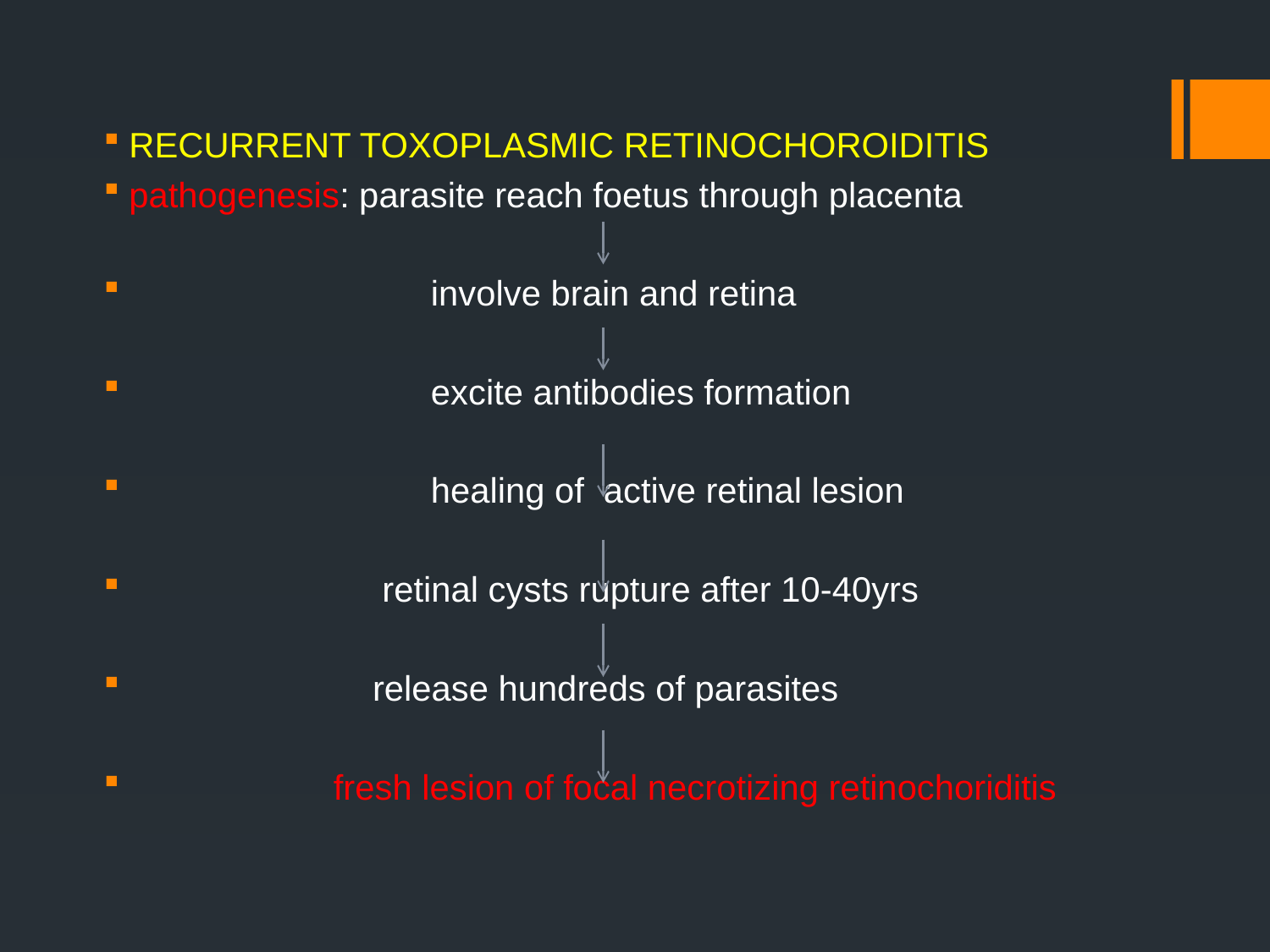

RECURRENT TOXOPLASMIC RETINOCHOROIDITIS
pathogenesis: parasite reach foetus through placenta

                               involve brain and retina

                               excite antibodies formation

                               healing of  active retinal lesion

                          retinal cysts rupture after 10-40yrs

                         release hundreds of parasites

                     fresh lesion of focal necrotizing retinochoriditis